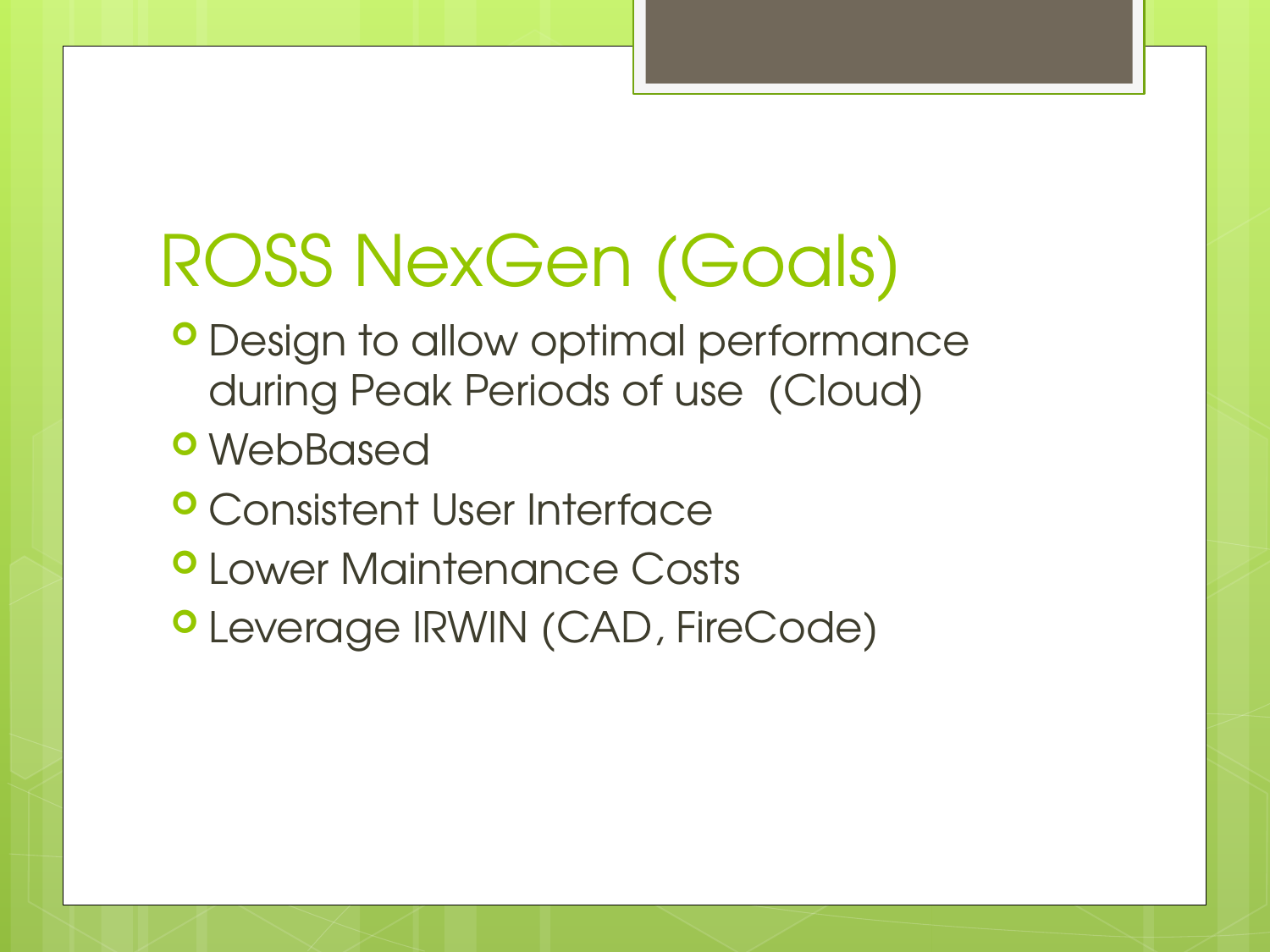

# ROSS NexGen (Goals)
Design to allow optimal performance during Peak Periods of use  (Cloud)
WebBased
Consistent User Interface
Lower Maintenance Costs
Leverage IRWIN (CAD, FireCode)